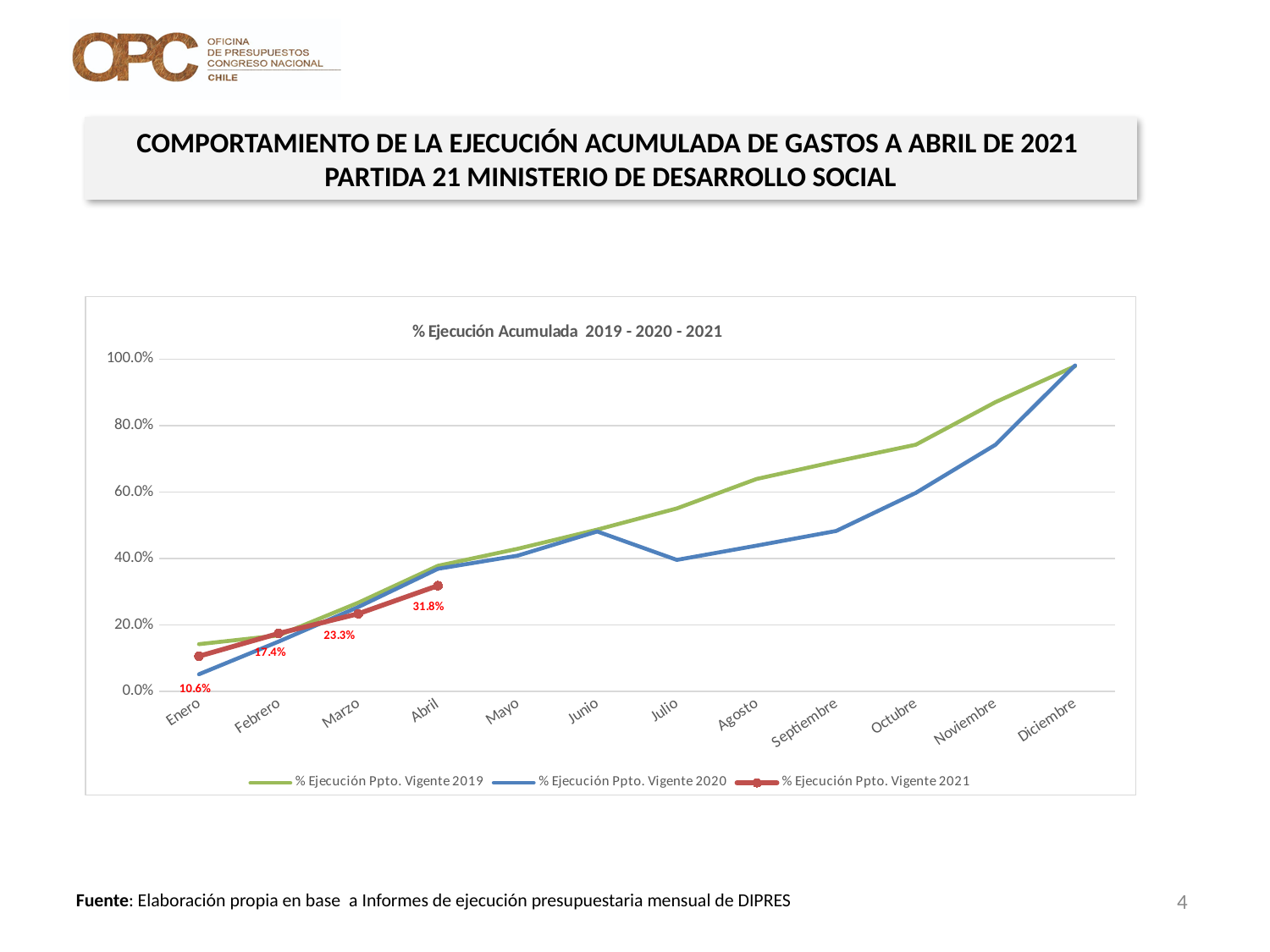

COMPORTAMIENTO DE LA EJECUCIÓN ACUMULADA DE GASTOS A ABRIL DE 2021
PARTIDA 21 MINISTERIO DE DESARROLLO SOCIAL

[unsupported chart]

4